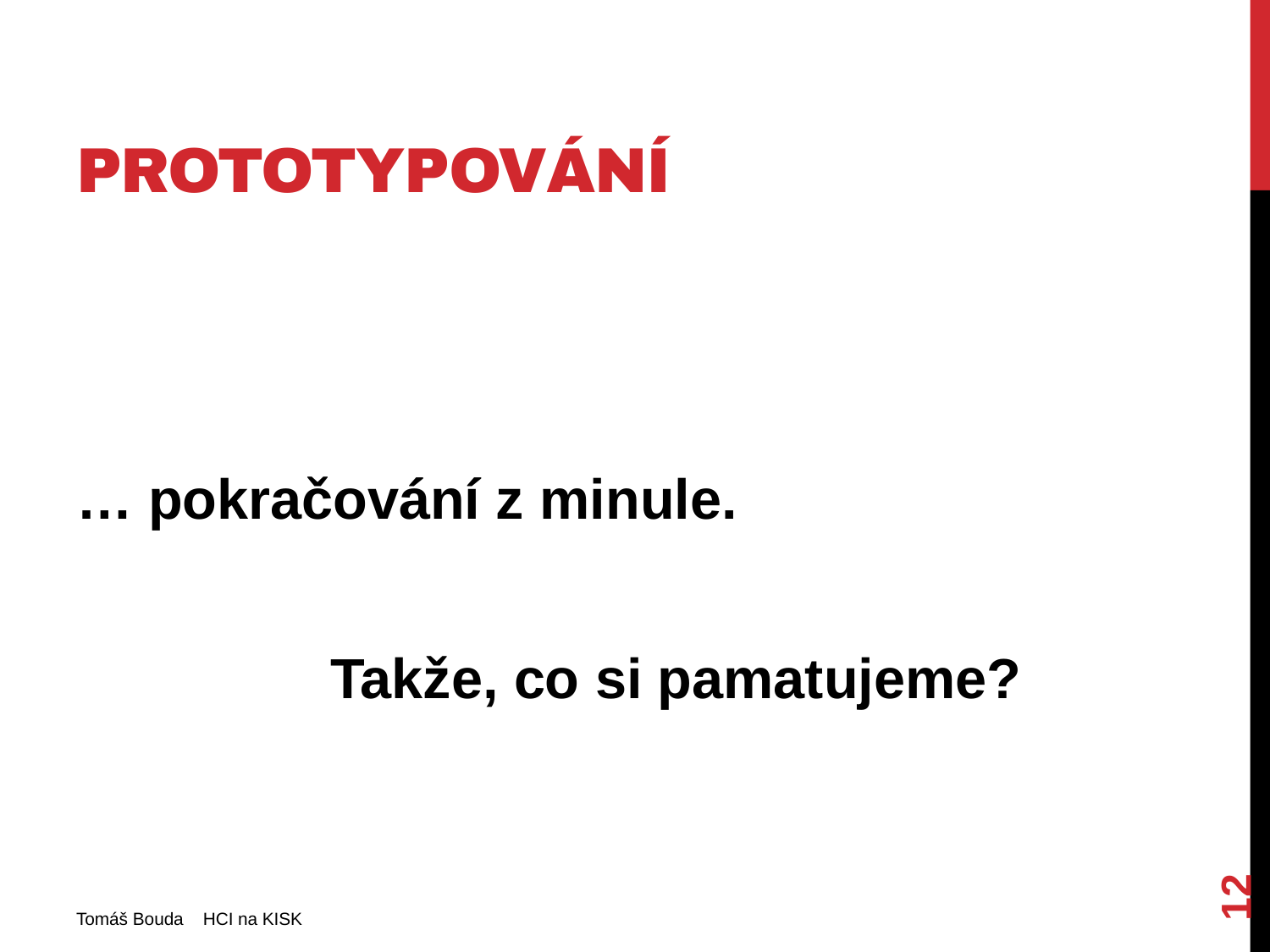

# Prototypování
… pokračování z minule.

		Takže, co si pamatujeme?
12
Tomáš Bouda    HCI na KISK